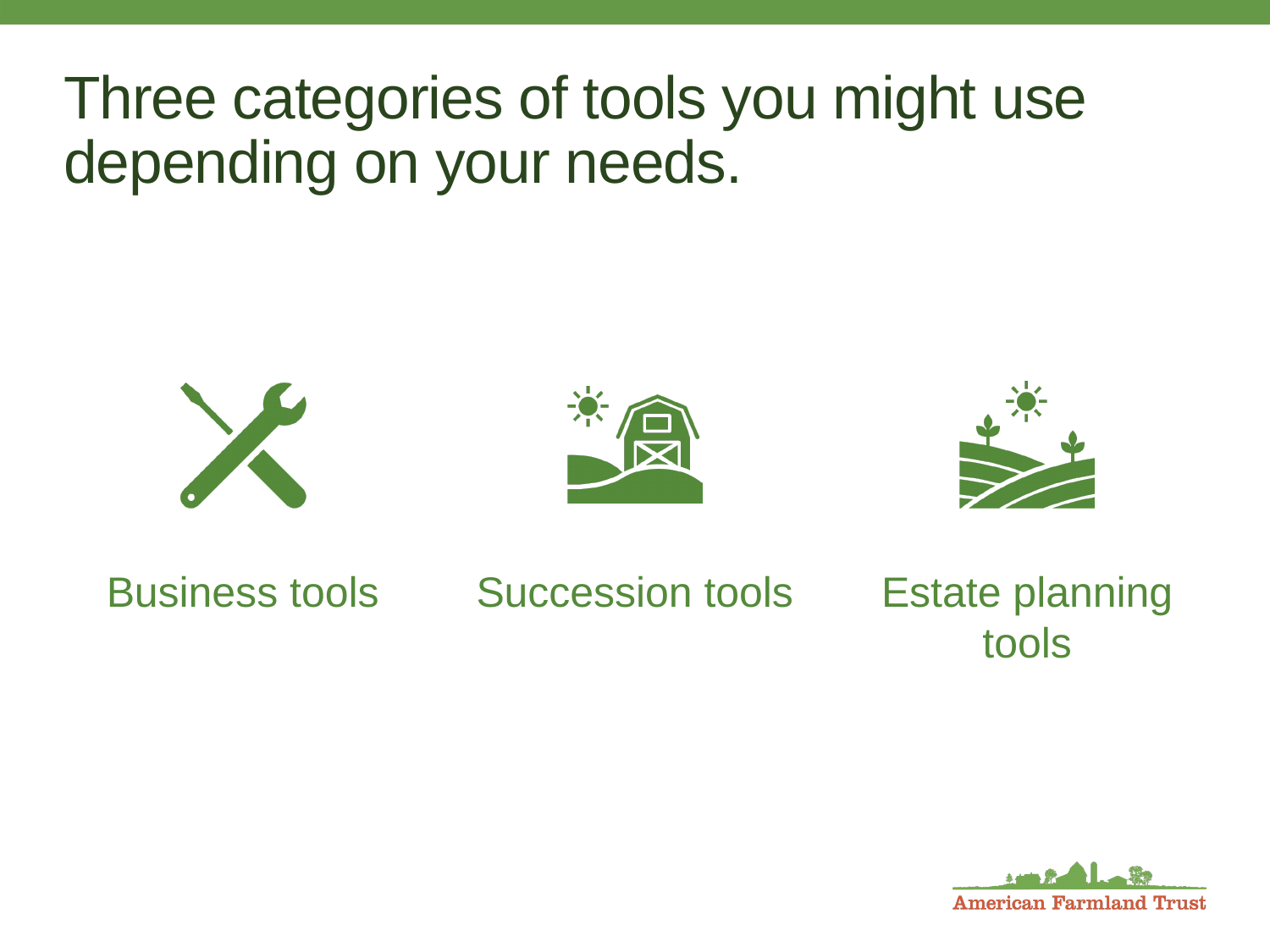

# Three categories of tools you might use depending on your needs.
Business tools
Succession tools
Estate planning tools